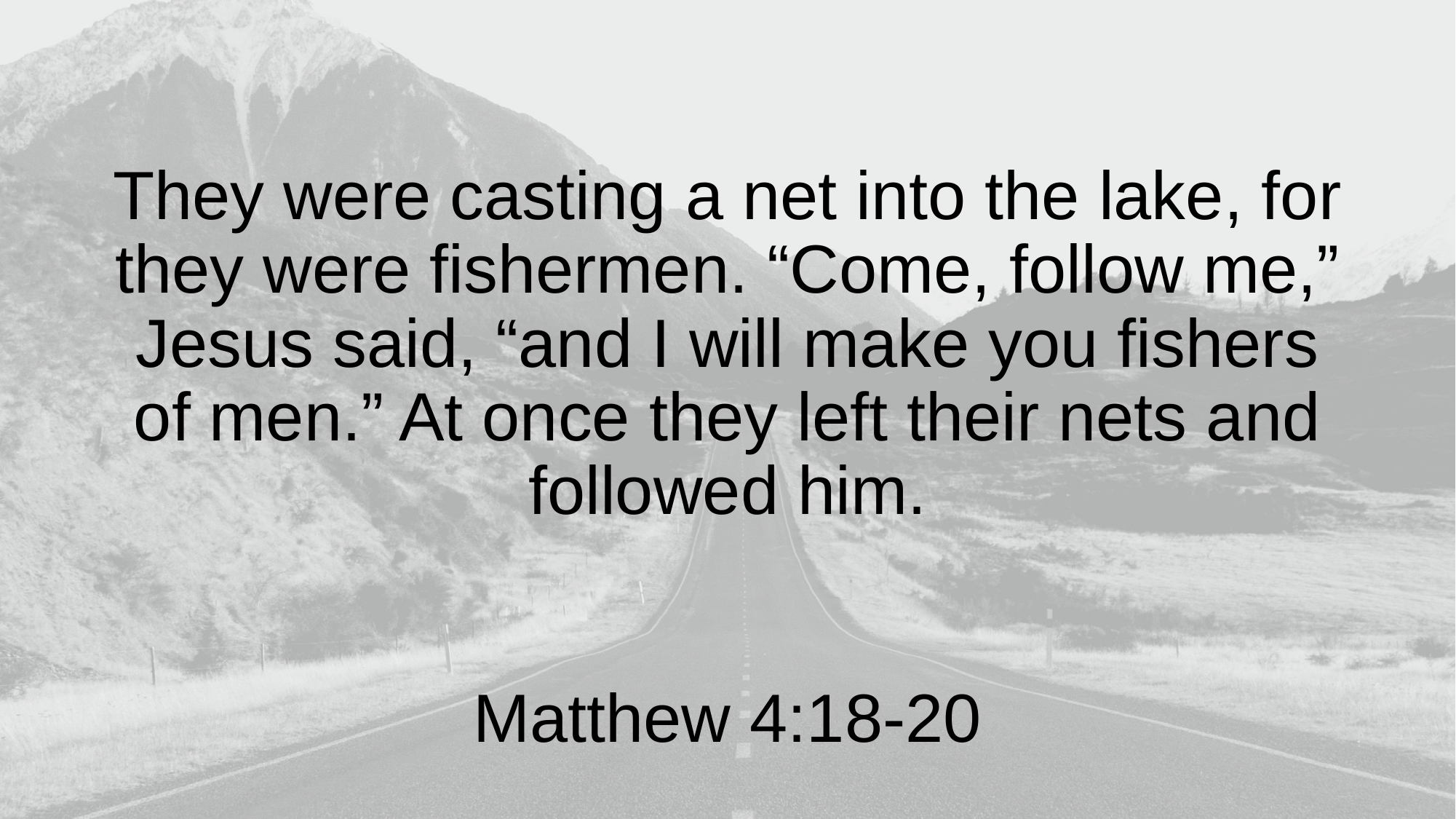

# They were casting a net into the lake, for they were fishermen. “Come, follow me,” Jesus said, “and I will make you fishers of men.” At once they left their nets and followed him.
Matthew 4:18-20